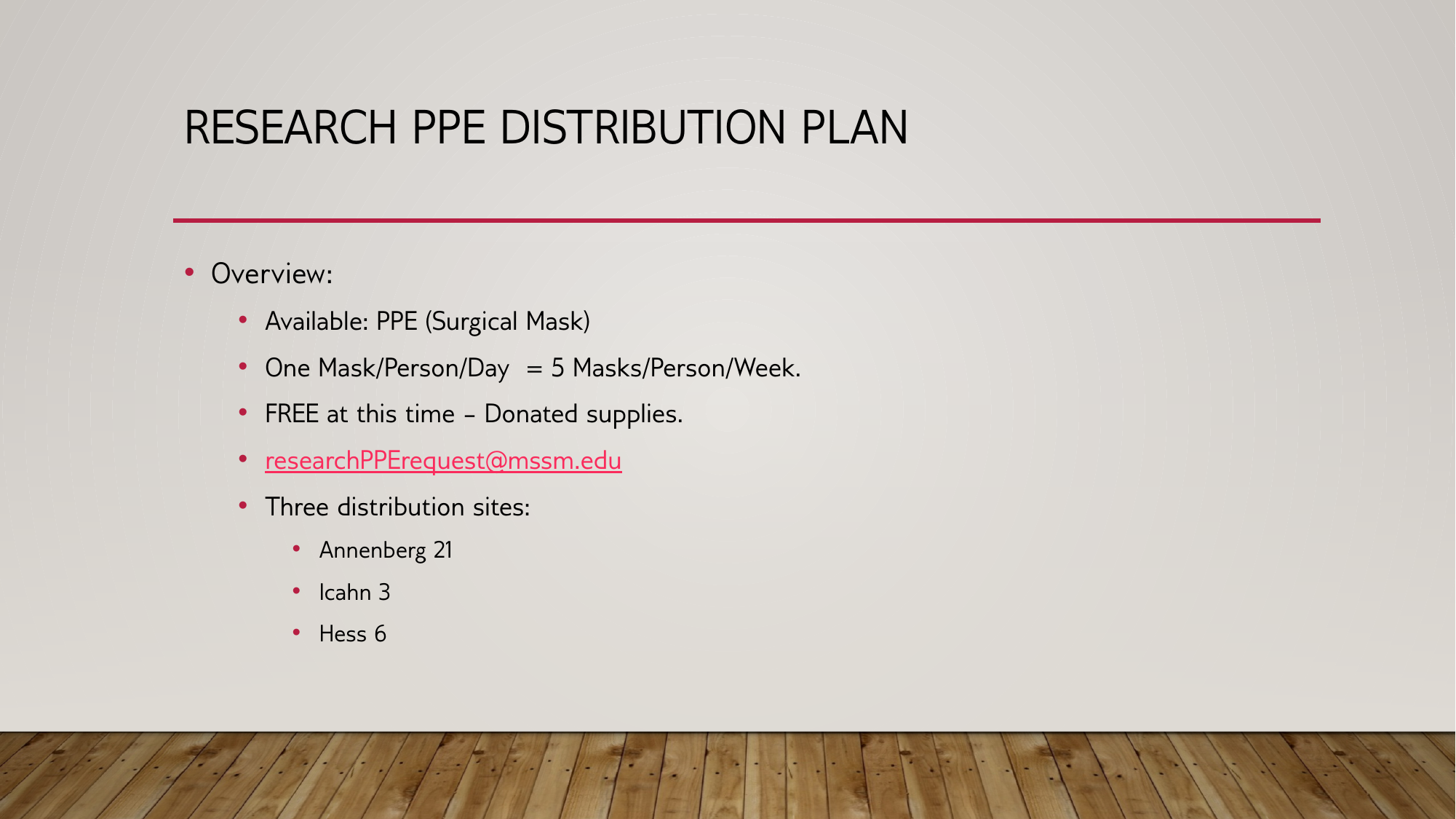

# Research PPE Distribution Plan
Overview:
Available: PPE (Surgical Mask)
One Mask/Person/Day  = 5 Masks/Person/Week.
FREE at this time – Donated supplies.
researchPPErequest@mssm.edu
Three distribution sites:
Annenberg 21
Icahn 3
Hess 6